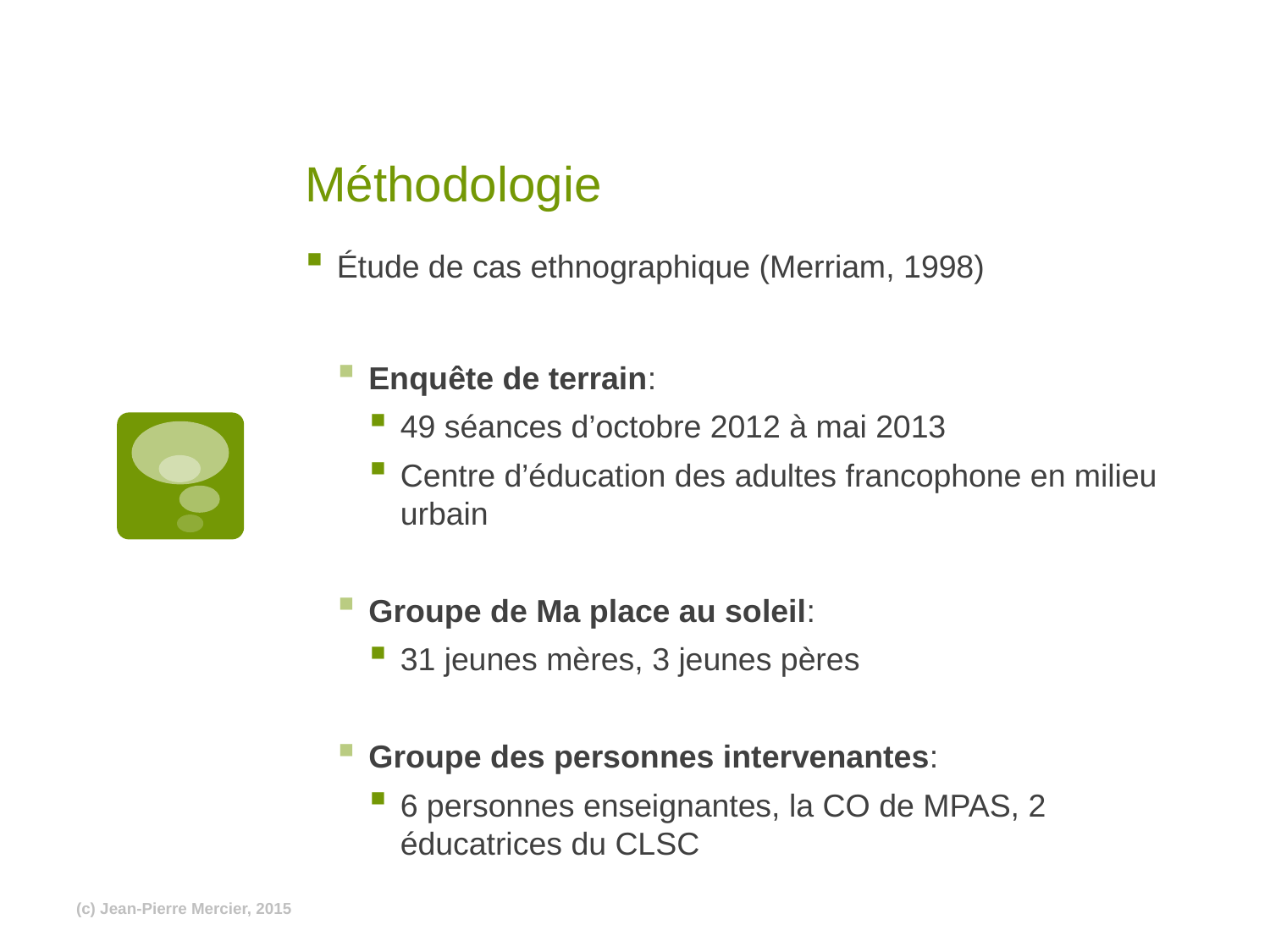

# Méthodologie
Étude de cas ethnographique (Merriam, 1998)

Enquête de terrain:
49 séances d’octobre 2012 à mai 2013
Centre d’éducation des adultes francophone en milieu urbain

Groupe de Ma place au soleil:
31 jeunes mères, 3 jeunes pères

Groupe des personnes intervenantes:
6 personnes enseignantes, la CO de MPAS, 2 éducatrices du CLSC
(c) Jean-Pierre Mercier, 2015